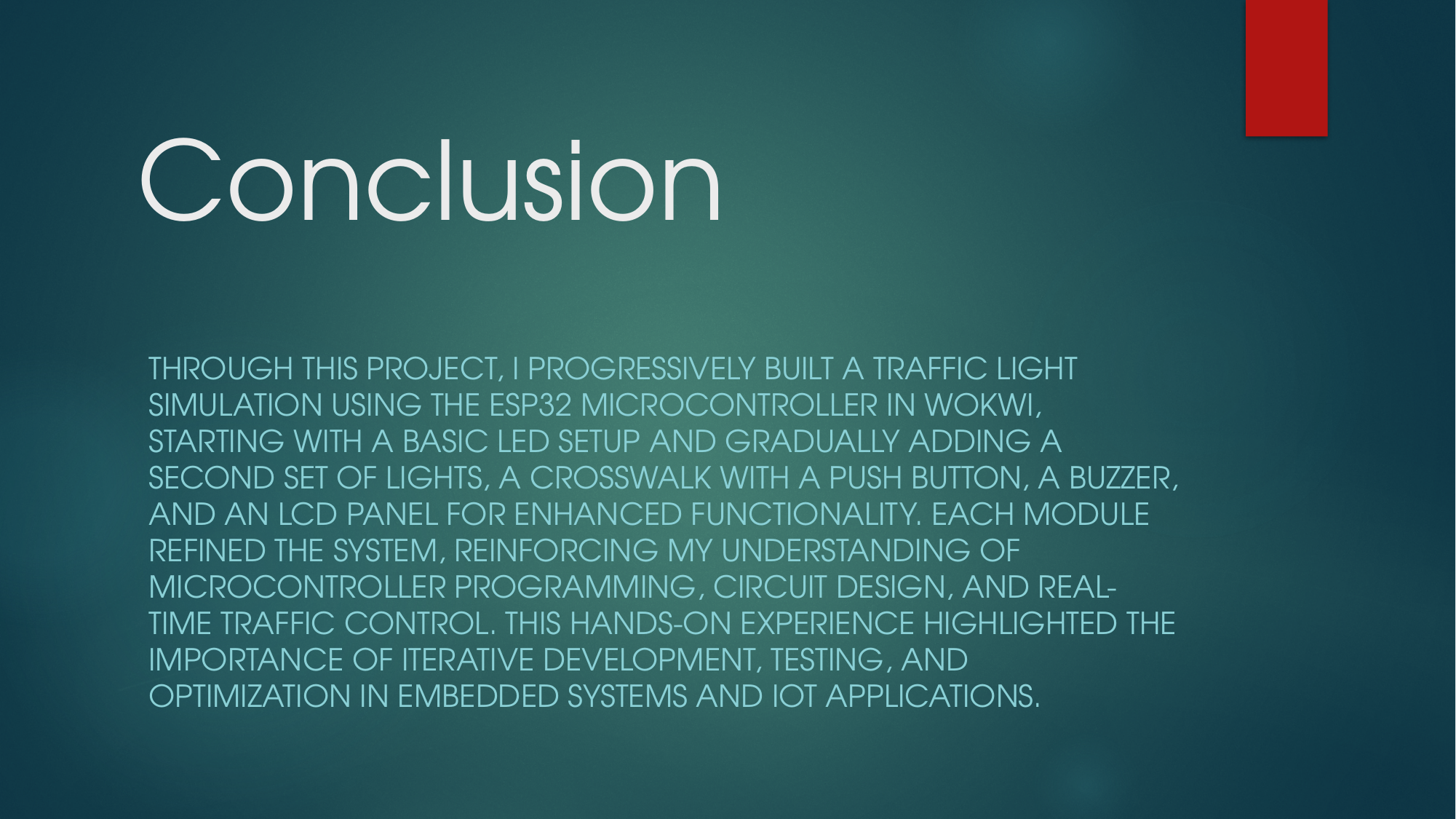

# Conclusion
Through this project, I progressively built a traffic light simulation using the ESP32 microcontroller in WOKWI, starting with a basic LED setup and gradually adding a second set of lights, a crosswalk with a push button, a buzzer, and an LCD panel for enhanced functionality. Each module refined the system, reinforcing my understanding of microcontroller programming, circuit design, and real-time traffic control. This hands-on experience highlighted the importance of iterative development, testing, and optimization in embedded systems and IoT applications.